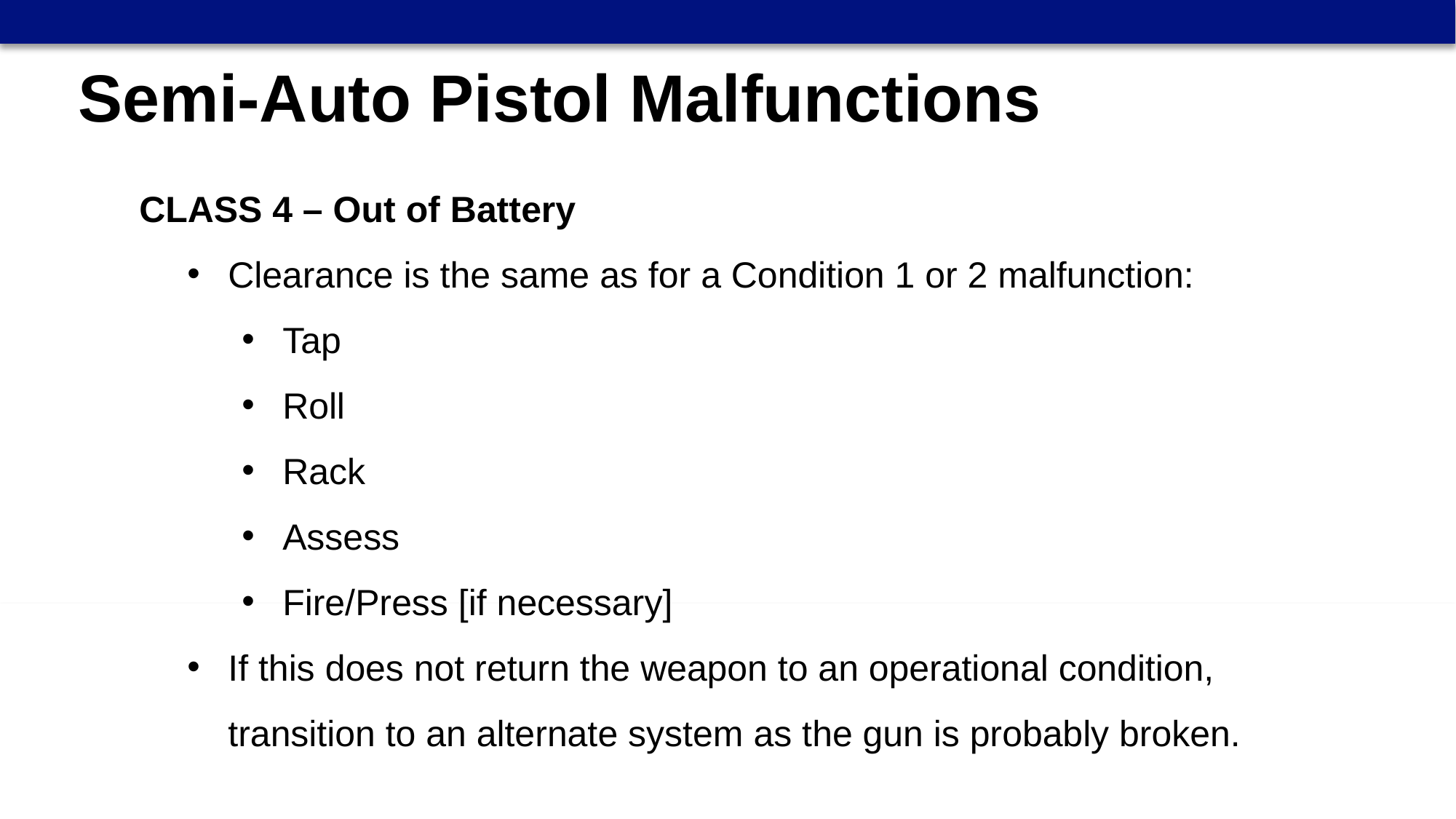

Semi-Auto Pistol Malfunctions
CLASS 4 – Out of Battery
Clearance is the same as for a Condition 1 or 2 malfunction:
Tap
Roll
Rack
Assess
Fire/Press [if necessary]
If this does not return the weapon to an operational condition, transition to an alternate system as the gun is probably broken.